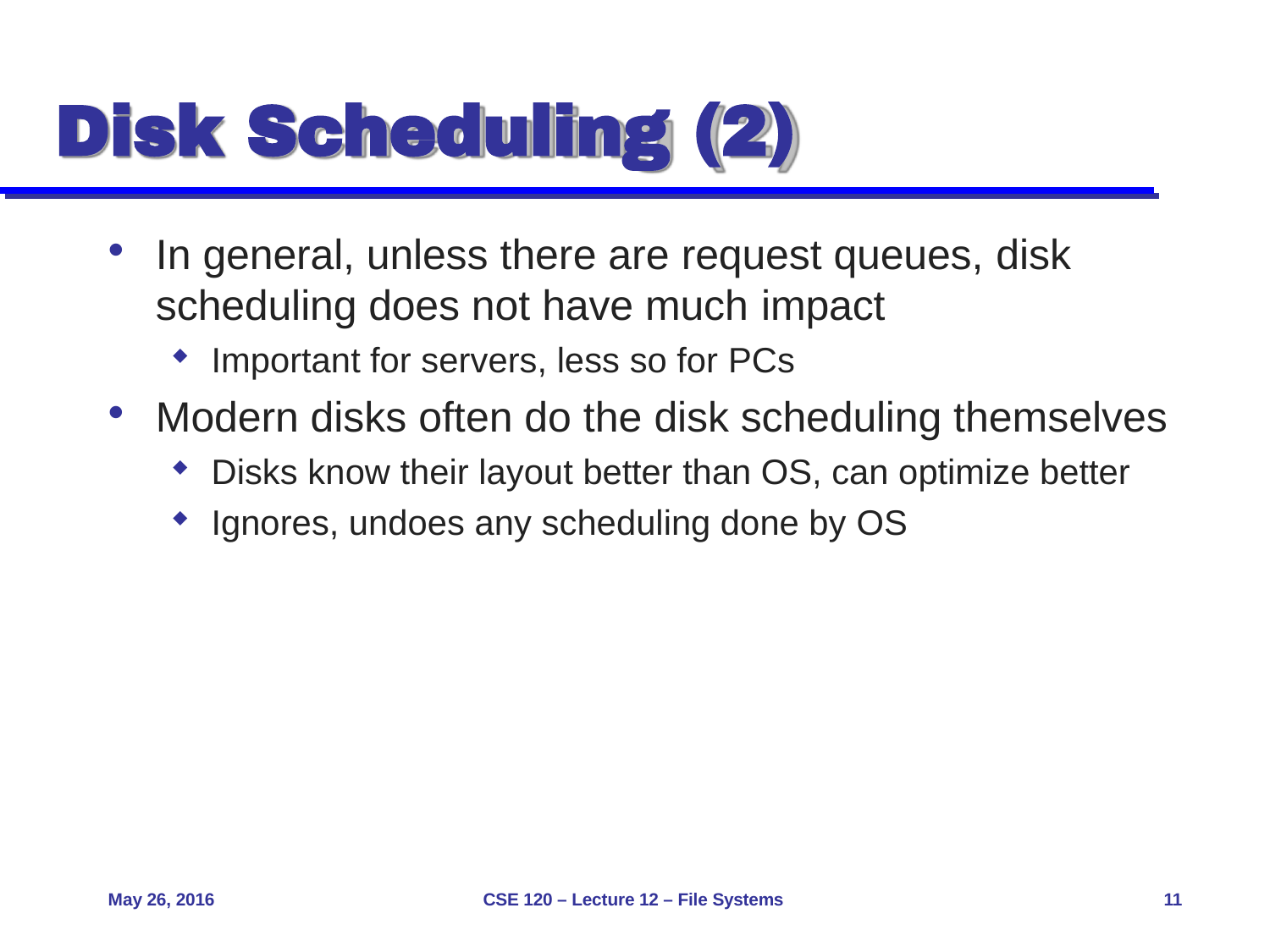

# Disk Scheduling (2)
In general, unless there are request queues, disk
scheduling does not have much impact
Important for servers, less so for PCs
Modern disks often do the disk scheduling themselves
Disks know their layout better than OS, can optimize better
Ignores, undoes any scheduling done by OS
May 26, 2016
CSE 120 – Lecture 12 – File Systems
11